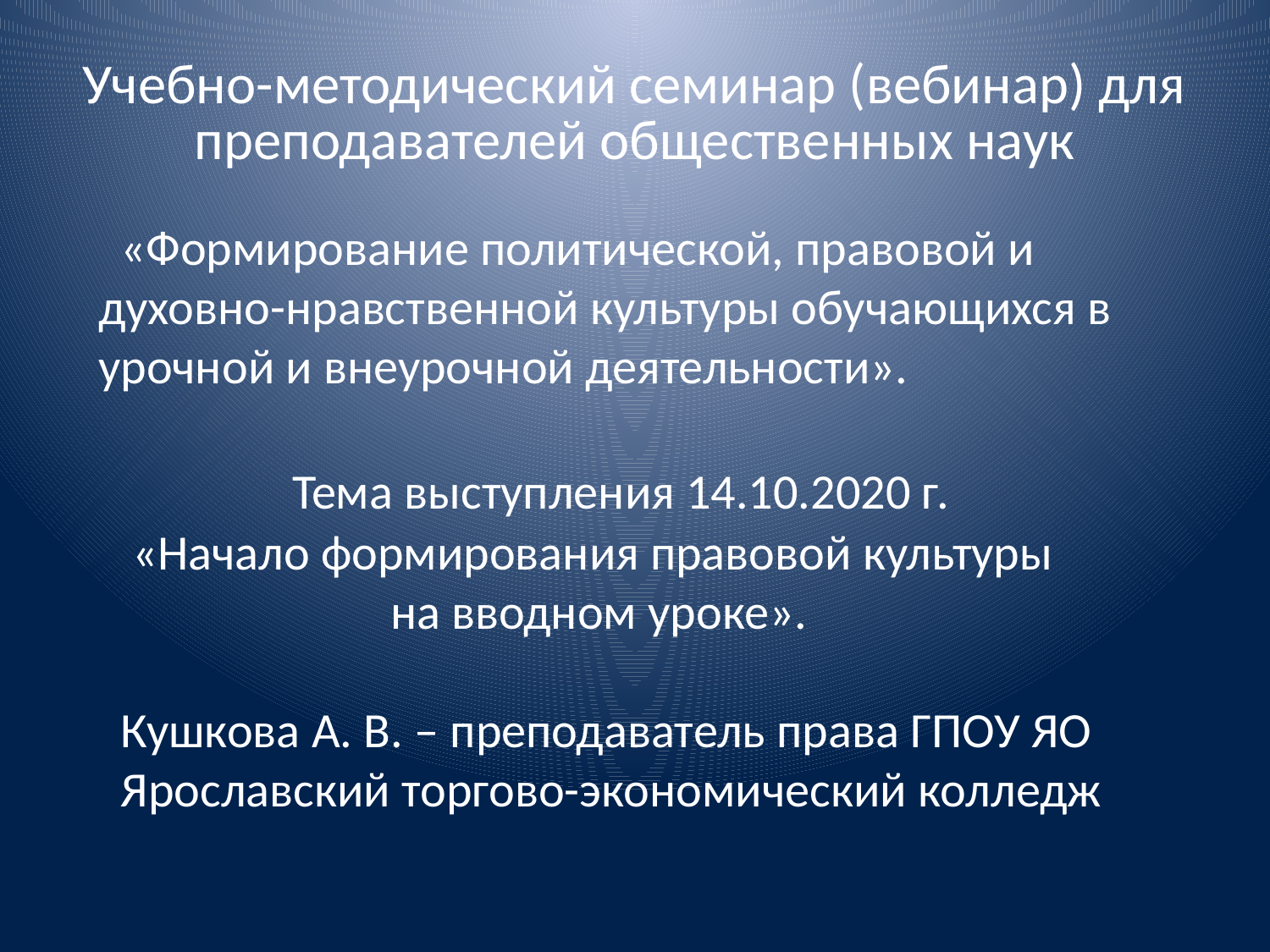

# Учебно-методический семинар (вебинар) для преподавателей общественных наук
    «Формирование политической, правовой и
  духовно-нравственной культуры обучающихся в
  урочной и внеурочной деятельности».

                 Тема выступления 14.10.2020 г.
     «Начало формирования правовой культуры
                            на вводном уроке».

    Кушкова А. В. – преподаватель права ГПОУ ЯО
    Ярославский торгово-экономический колледж